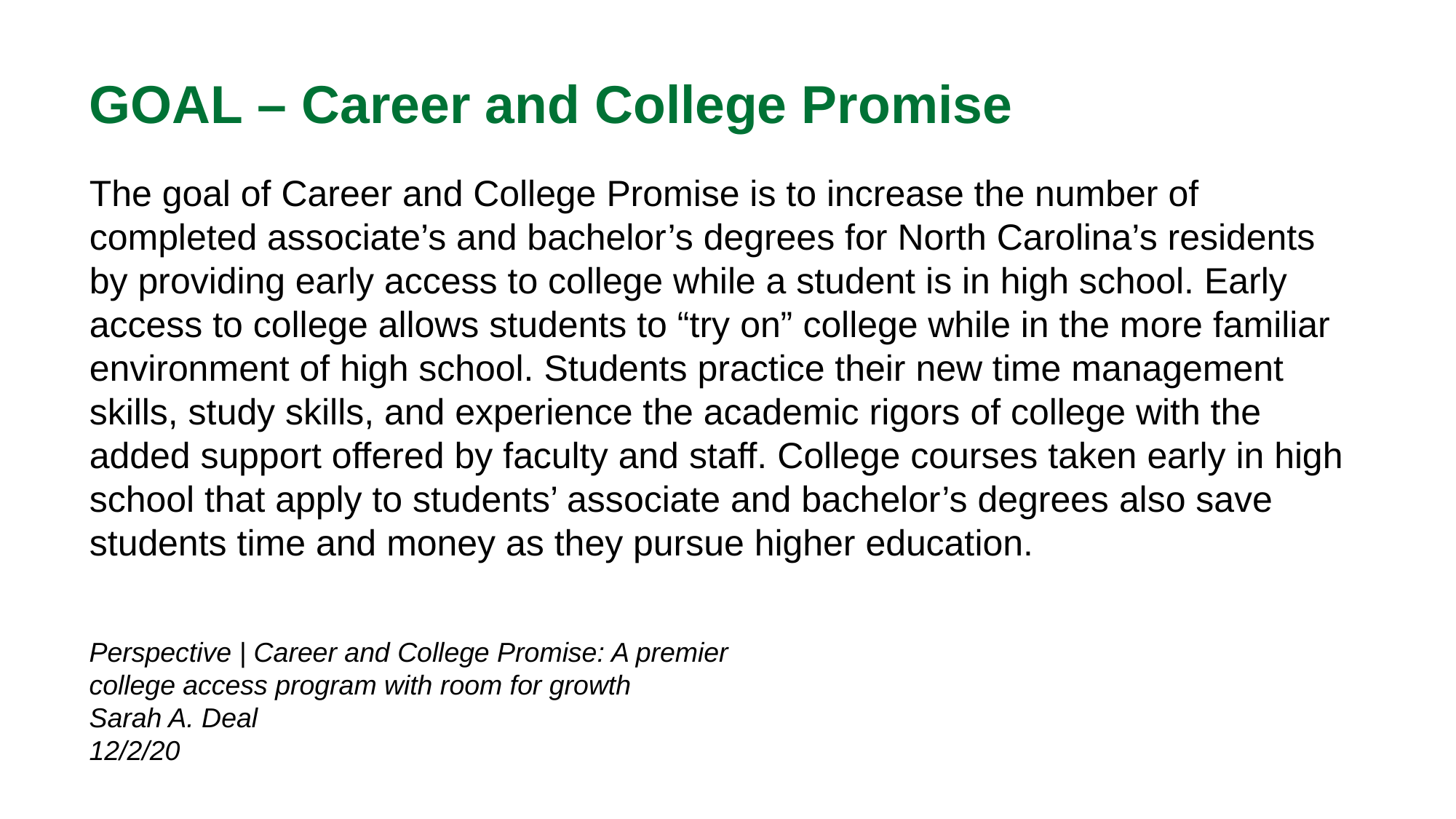

GOAL – Career and College Promise
The goal of Career and College Promise is to increase the number of completed associate’s and bachelor’s degrees for North Carolina’s residents by providing early access to college while a student is in high school. Early access to college allows students to “try on” college while in the more familiar environment of high school. Students practice their new time management skills, study skills, and experience the academic rigors of college with the added support offered by faculty and staff. College courses taken early in high school that apply to students’ associate and bachelor’s degrees also save students time and money as they pursue higher education.
Perspective | Career and College Promise: A premier college access program with room for growth
Sarah A. Deal
12/2/20